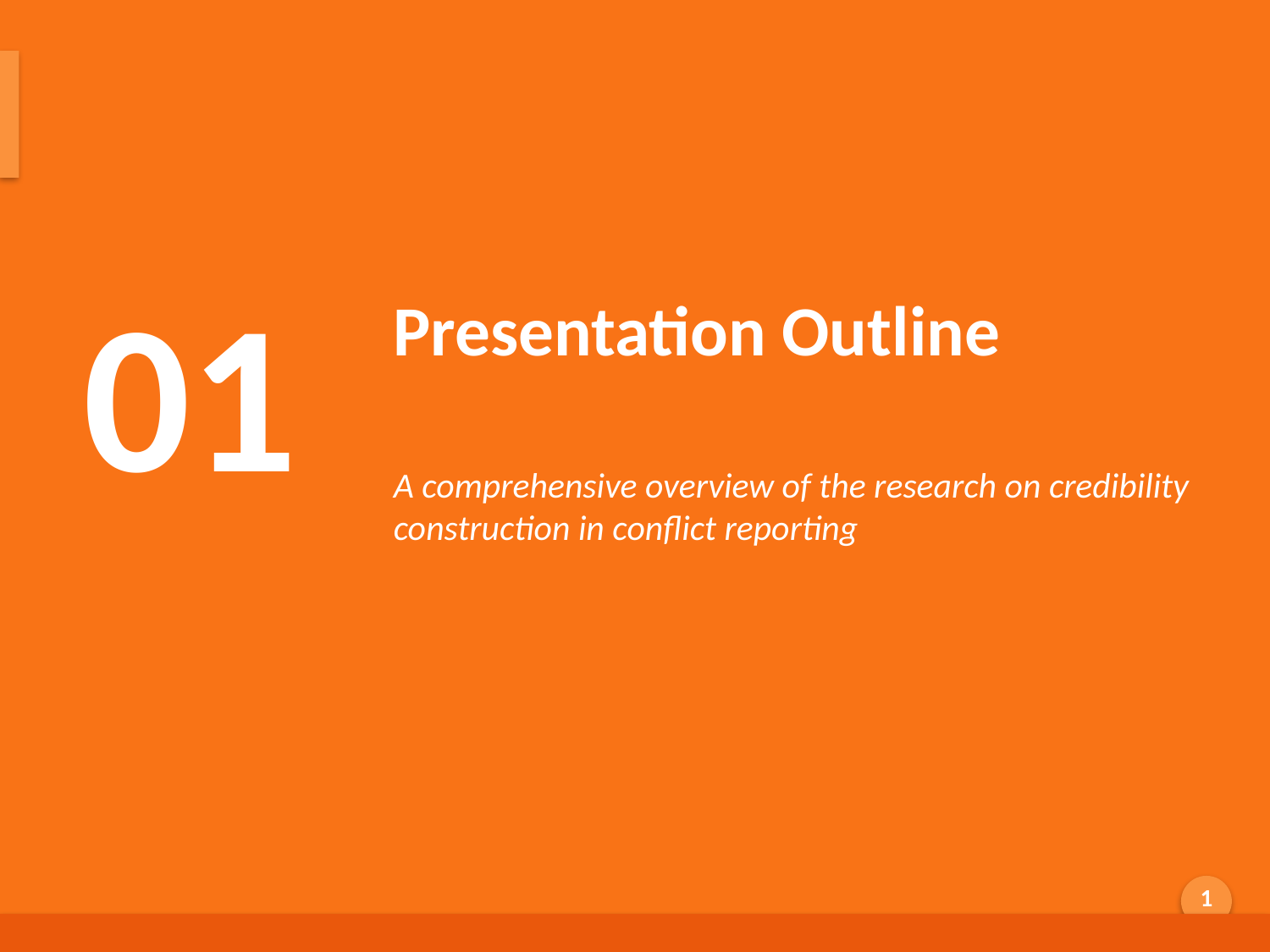

Agenda
01
Presentation Outline
A comprehensive overview of the research on credibility construction in conflict reporting
Generated by AI Scholar Frontier

1